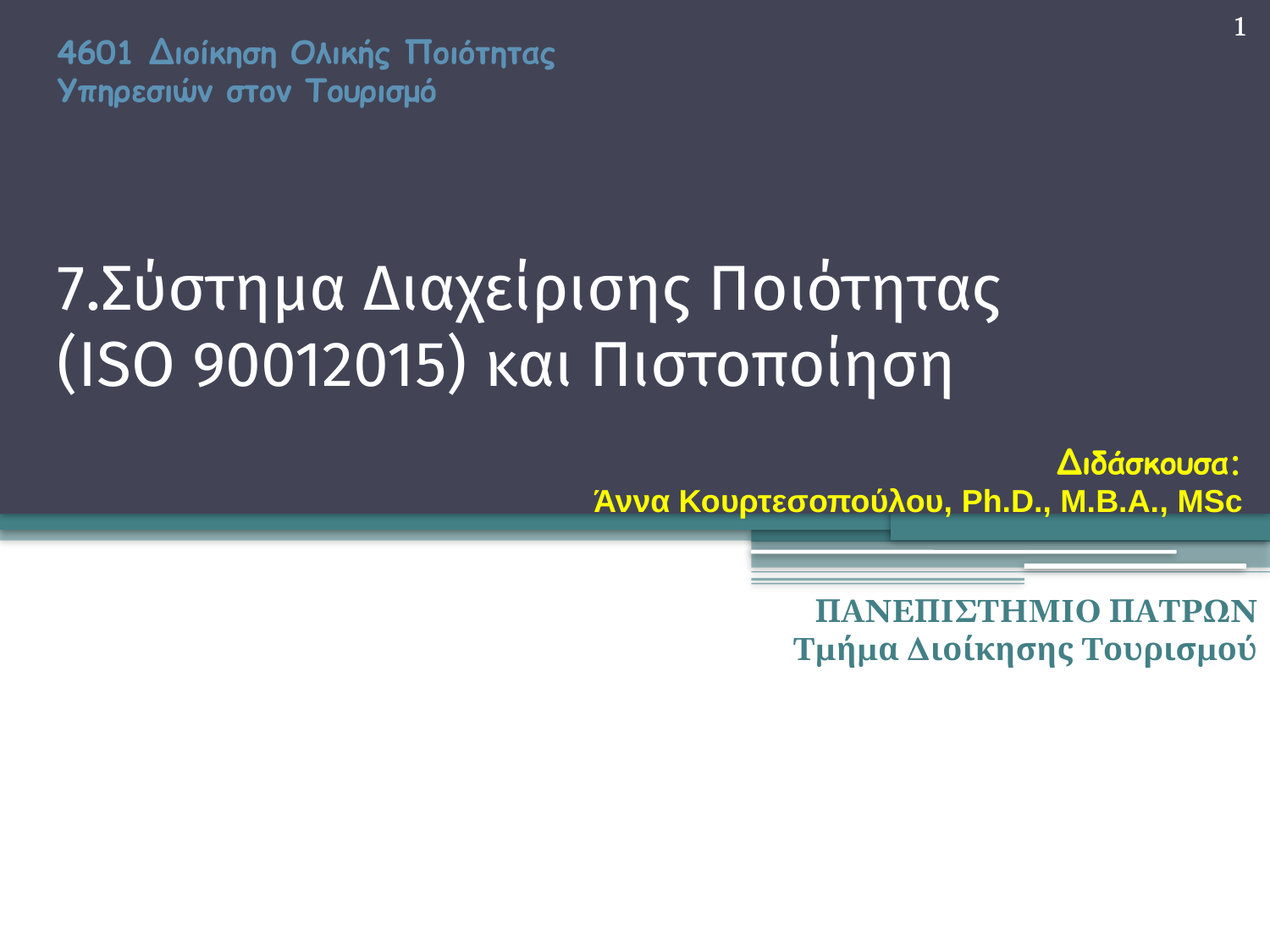

1
4601 Διοίκηση Ολικής Ποιότητας  Υπηρεσιών στον Τουρισμό
# 7.Σύστημα Διαχείρισης Ποιότητας (ISO 90012015) και Πιστοποίηση
Διδάσκουσα:
 Άννα Κουρτεσοπούλου, Ph.D., M.B.A., MSc
ΠΑΝΕΠΙΣΤΗΜΙΟ ΠΑΤΡΩΝ
Τμήμα Διοίκησης Τουρισμού